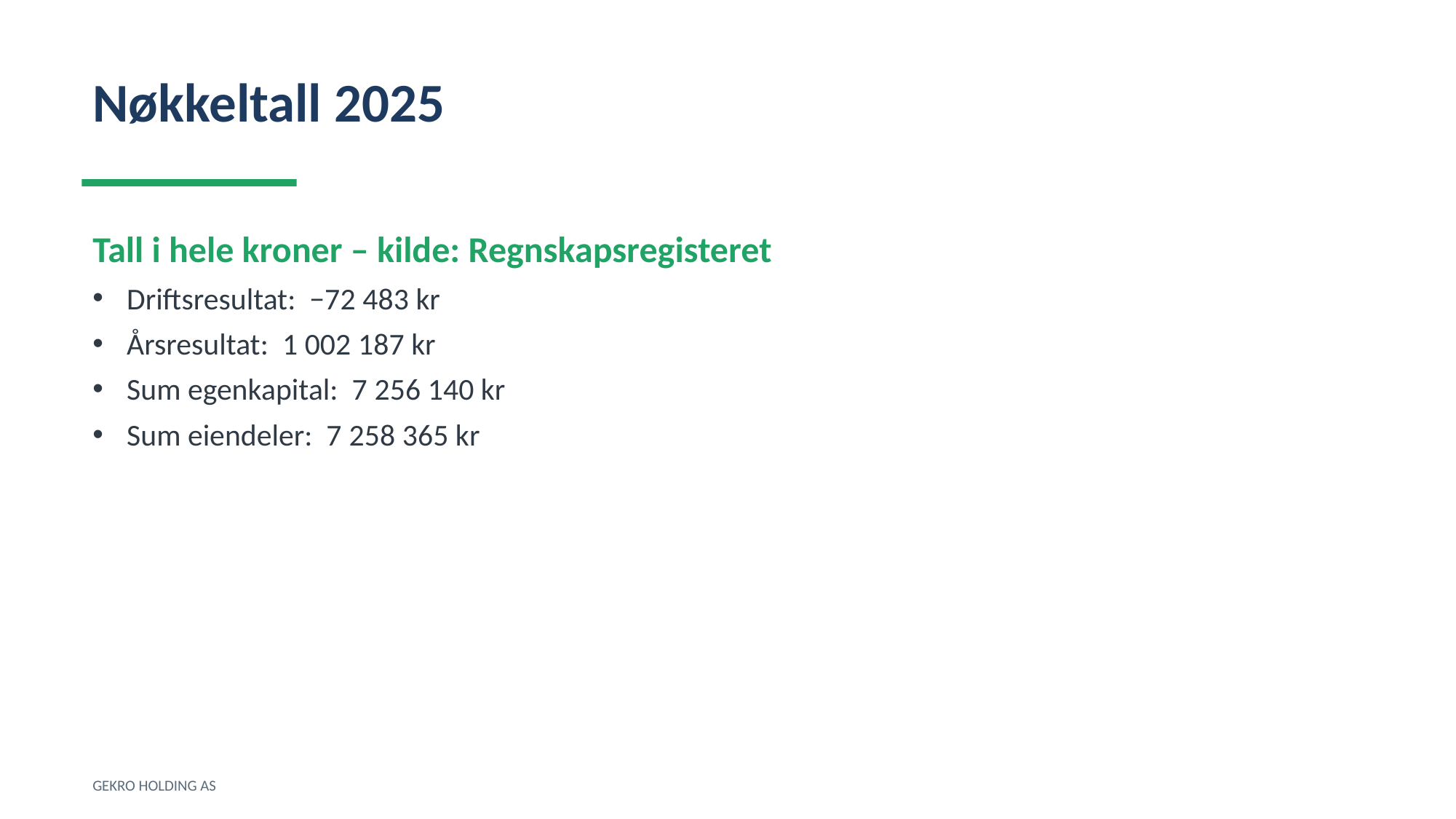

Nøkkeltall 2025

Tall i hele kroner – kilde: Regnskapsregisteret
Driftsresultat:  −72 483 kr
Årsresultat:  1 002 187 kr
Sum egenkapital:  7 256 140 kr
Sum eiendeler:  7 258 365 kr
GEKRO HOLDING AS